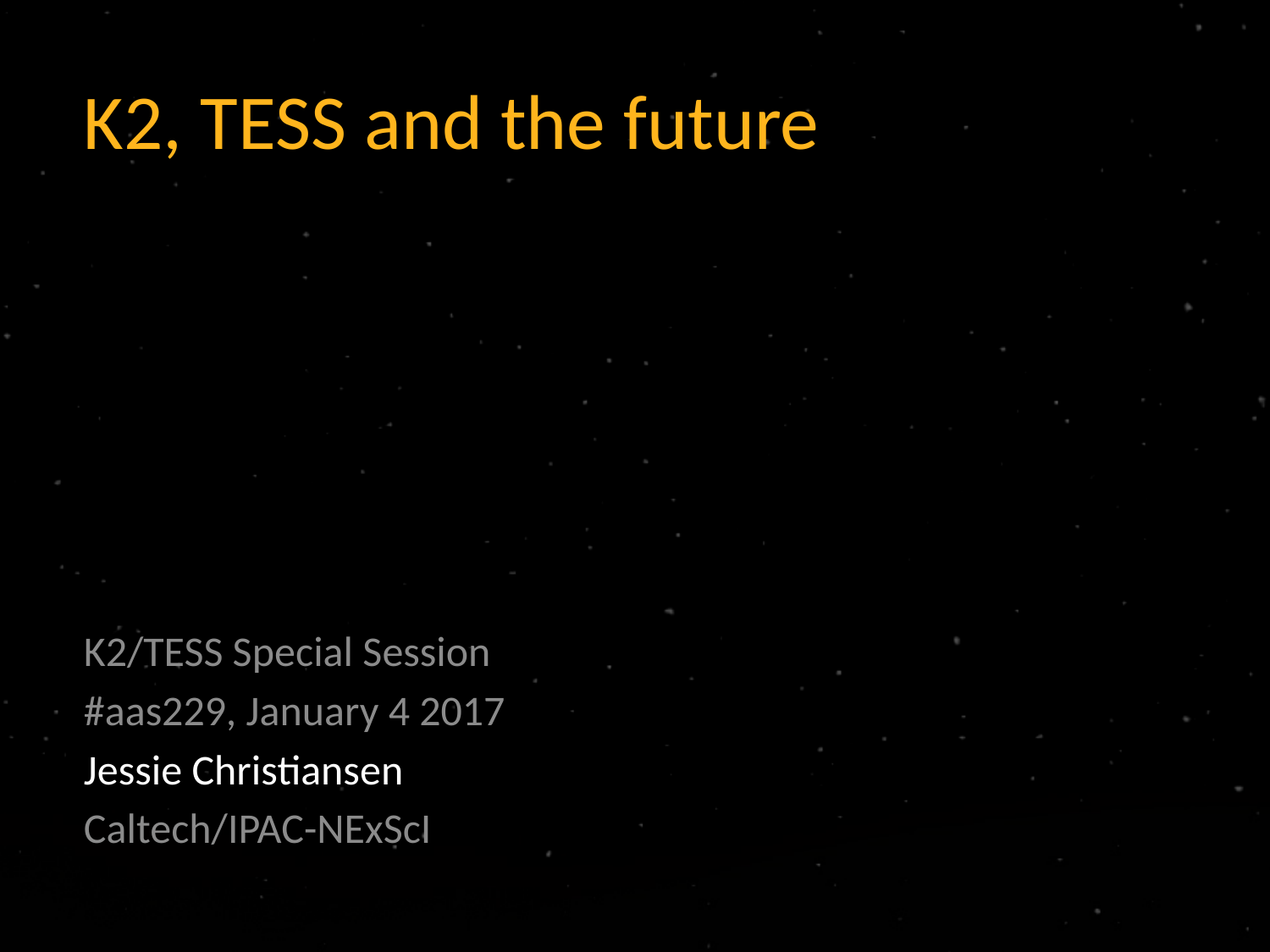

# K2, TESS and the future
K2/TESS Special Session
#aas229, January 4 2017
Jessie Christiansen
Caltech/IPAC-NExScI